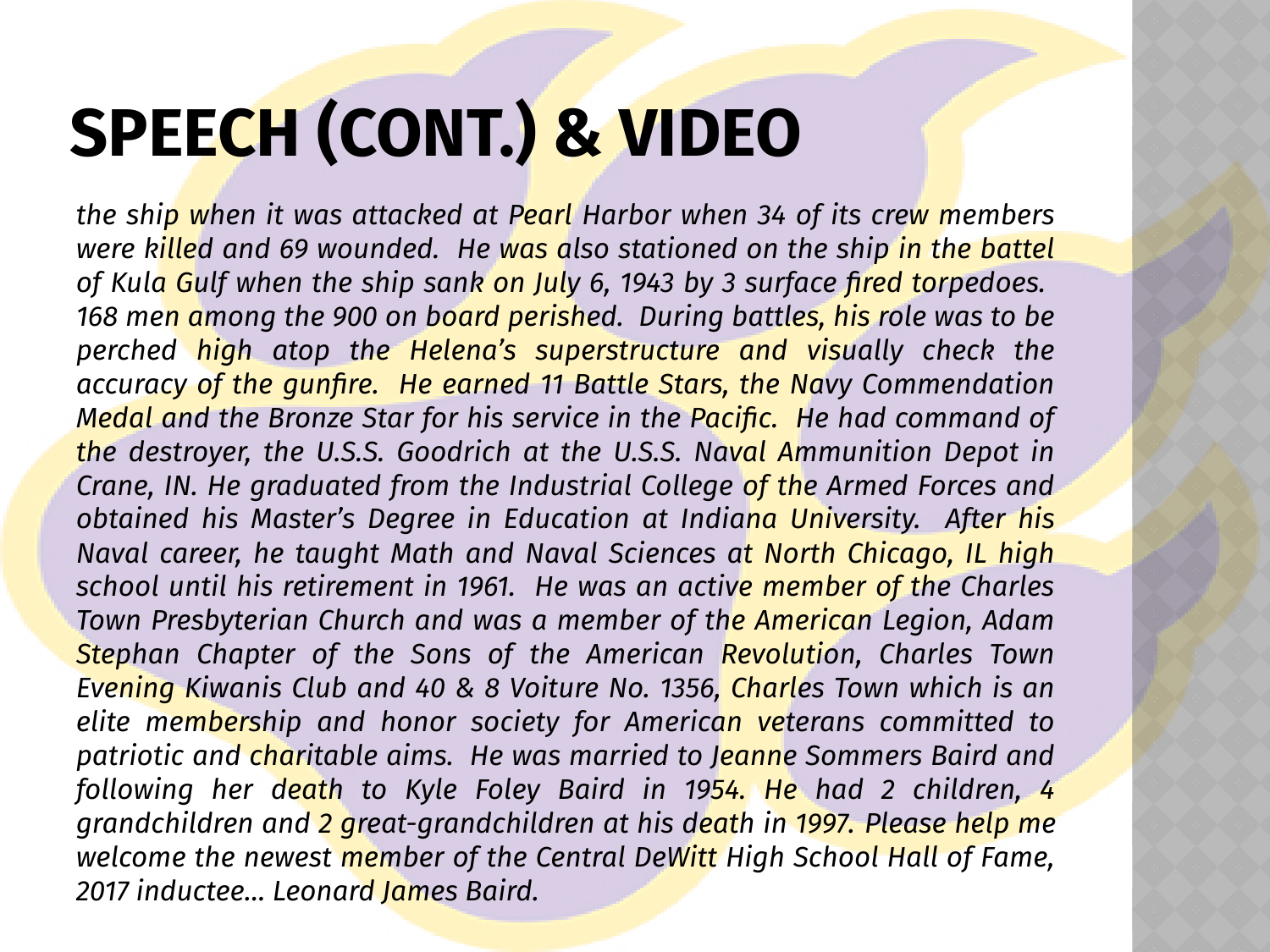

# Speech (cont.) & video
the ship when it was attacked at Pearl Harbor when 34 of its crew members were killed and 69 wounded.  He was also stationed on the ship in the battel of Kula Gulf when the ship sank on July 6, 1943 by 3 surface fired torpedoes.  168 men among the 900 on board perished.  During battles, his role was to be perched high atop the Helena’s superstructure and visually check the accuracy of the gunfire.  He earned 11 Battle Stars, the Navy Commendation Medal and the Bronze Star for his service in the Pacific.  He had command of the destroyer, the U.S.S. Goodrich at the U.S.S. Naval Ammunition Depot in Crane, IN. He graduated from the Industrial College of the Armed Forces and obtained his Master’s Degree in Education at Indiana University.  After his Naval career, he taught Math and Naval Sciences at North Chicago, IL high school until his retirement in 1961.  He was an active member of the Charles Town Presbyterian Church and was a member of the American Legion, Adam Stephan Chapter of the Sons of the American Revolution, Charles Town Evening Kiwanis Club and 40 & 8 Voiture No. 1356, Charles Town which is an elite membership and honor society for American veterans committed to patriotic and charitable aims.  He was married to Jeanne Sommers Baird and following her death to Kyle Foley Baird in 1954. He had 2 children, 4 grandchildren and 2 great-grandchildren at his death in 1997. Please help me welcome the newest member of the Central DeWitt High School Hall of Fame, 2017 inductee… Leonard James Baird.